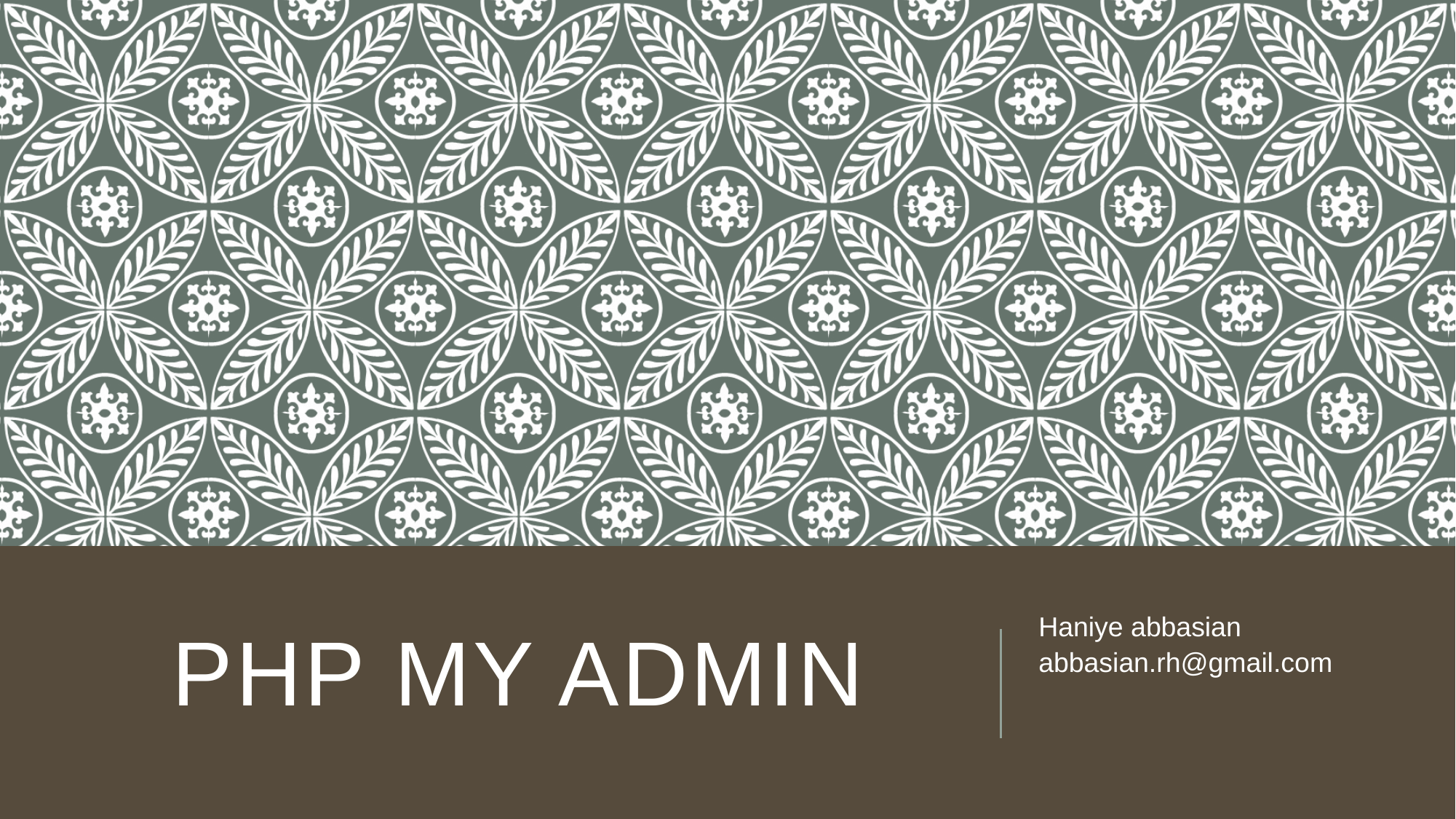

# Php my admin
Haniye abbasian
abbasian.rh@gmail.com